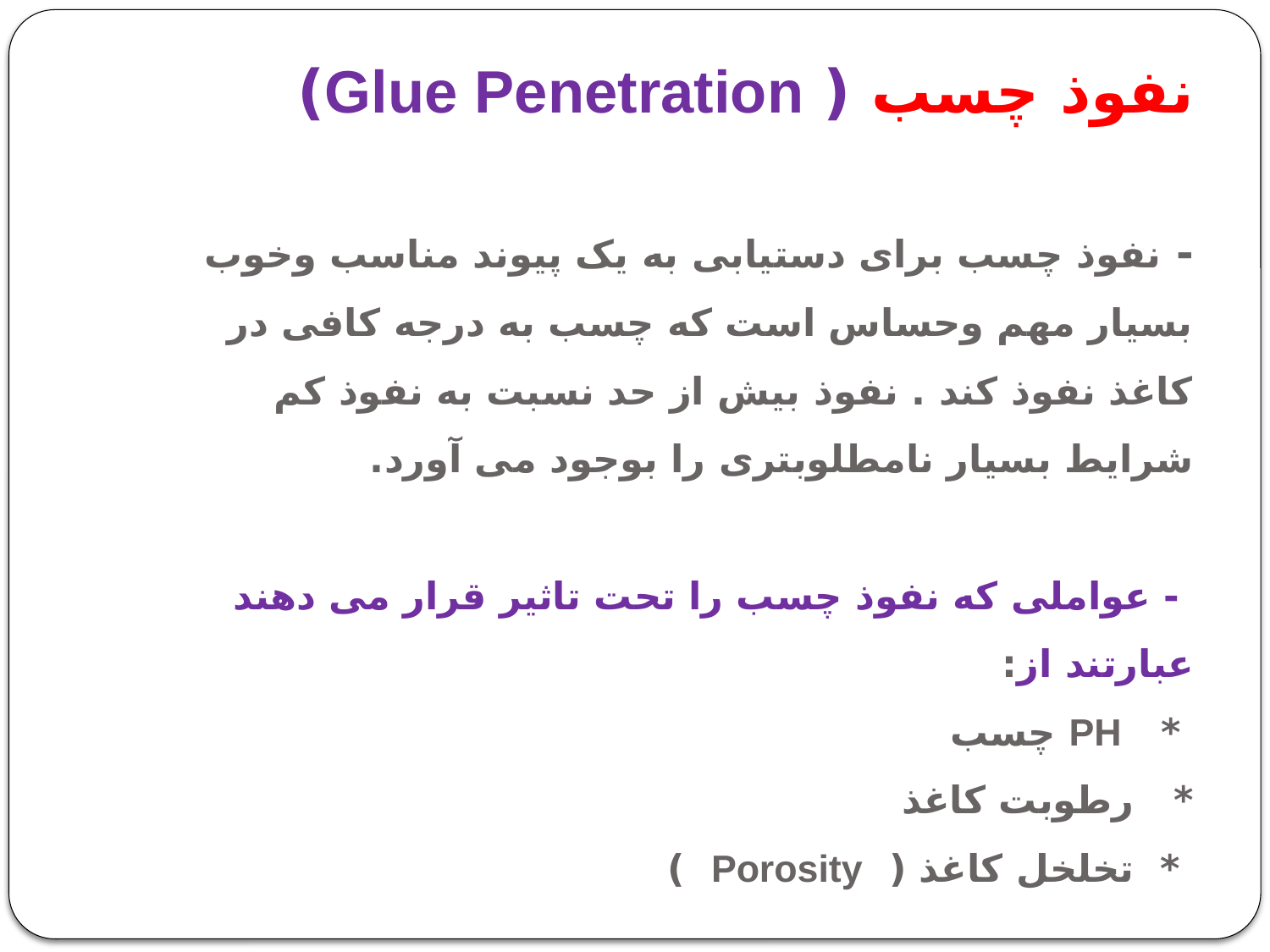

# نفوذ چسب ( Glue Penetration) - نفوذ چسب برای دستیابی به یک پیوند مناسب وخوب بسیار مهم وحساس است که چسب به درجه کافی در کاغذ نفوذ کند . نفوذ بیش از حد نسبت به نفوذ کم شرایط بسیار نامطلوبتری را بوجود می آورد. - عواملی که نفوذ چسب را تحت تاثیر قرار می دهند عبارتند از: *   PH چسب *   رطوبت کاغذ *  تخلخل کاغذ (  Porosity  )